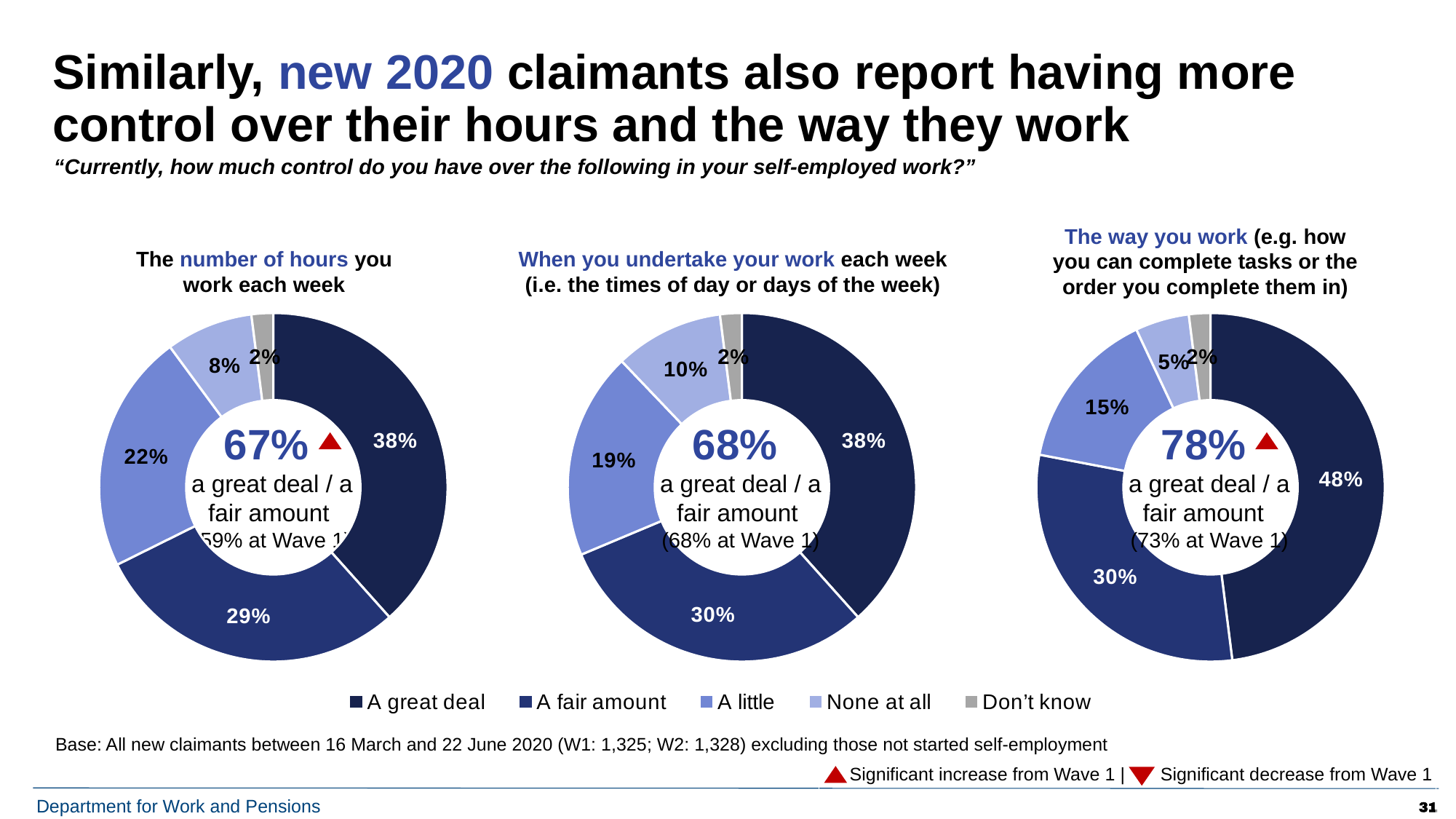

# Similarly, new 2020 claimants also report having more control over their hours and the way they work
“Currently, how much control do you have over the following in your self-employed work?”
The way you work (e.g. how you can complete tasks or the order you complete them in)
The number of hours you work each week
When you undertake your work each week (i.e. the times of day or days of the week)

### Chart

| Category | Wave 2 |
|---|---|
| A great deal | 0.38 |
| A fair amount | 0.29 |
| A little | 0.22 |
| None at all | 0.08 |
| Don’t know | 0.02 |

### Chart

| Category | Wave 2 |
|---|---|
| A great deal | 0.38 |
| A fair amount | 0.3 |
| A little | 0.19 |
| None at all | 0.1 |
| Don’t know | 0.02 |

### Chart

| Category | Wave 2 |
|---|---|
| A great deal | 0.48 |
| A fair amount | 0.3 |
| A little | 0.15 |
| None at all | 0.05 |
| Don't know | 0.02 |
68%
a great deal / a fair amount  (68% at Wave 1)
67%
a great deal / a fair amount  (59% at Wave 1)
78%
a great deal / a fair amount   (73% at Wave 1)

Base: All new claimants between 16 March and 22 June 2020 (W1: 1,325; W2: 1,328) excluding those not started self-employment
      Significant increase from Wave 1 |       Significant decrease from Wave 1

31